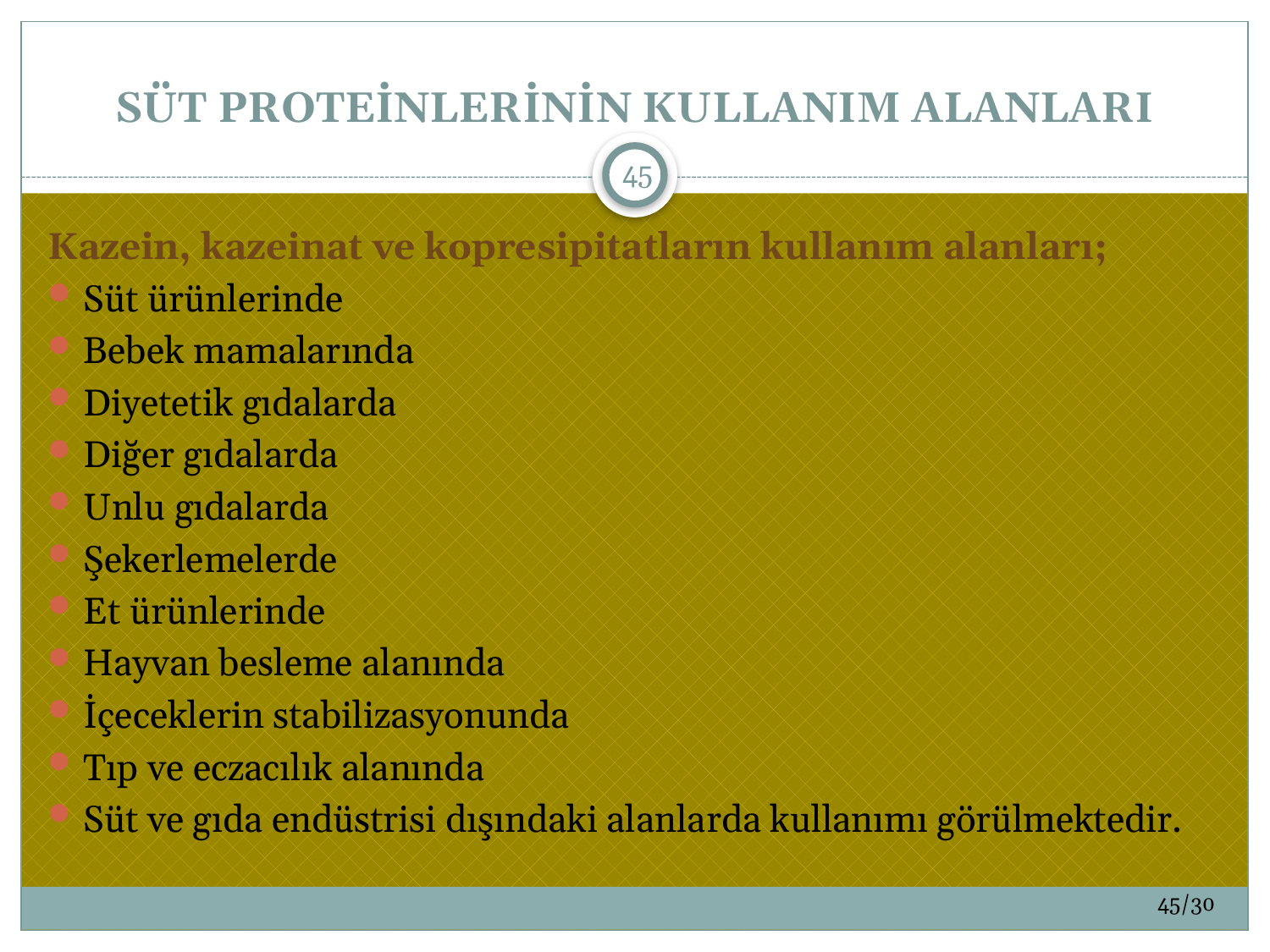

# SÜT PROTEİNLERİNİN KULLANIM ALANLARI
45
Kazein, kazeinat ve kopresipitatların kullanım alanları;
Süt ürünlerinde
Bebek mamalarında
Diyetetik gıdalarda
Diğer gıdalarda
Unlu gıdalarda
Şekerlemelerde
Et ürünlerinde
Hayvan besleme alanında
İçeceklerin stabilizasyonunda
Tıp ve eczacılık alanında
Süt ve gıda endüstrisi dışındaki alanlarda kullanımı görülmektedir.